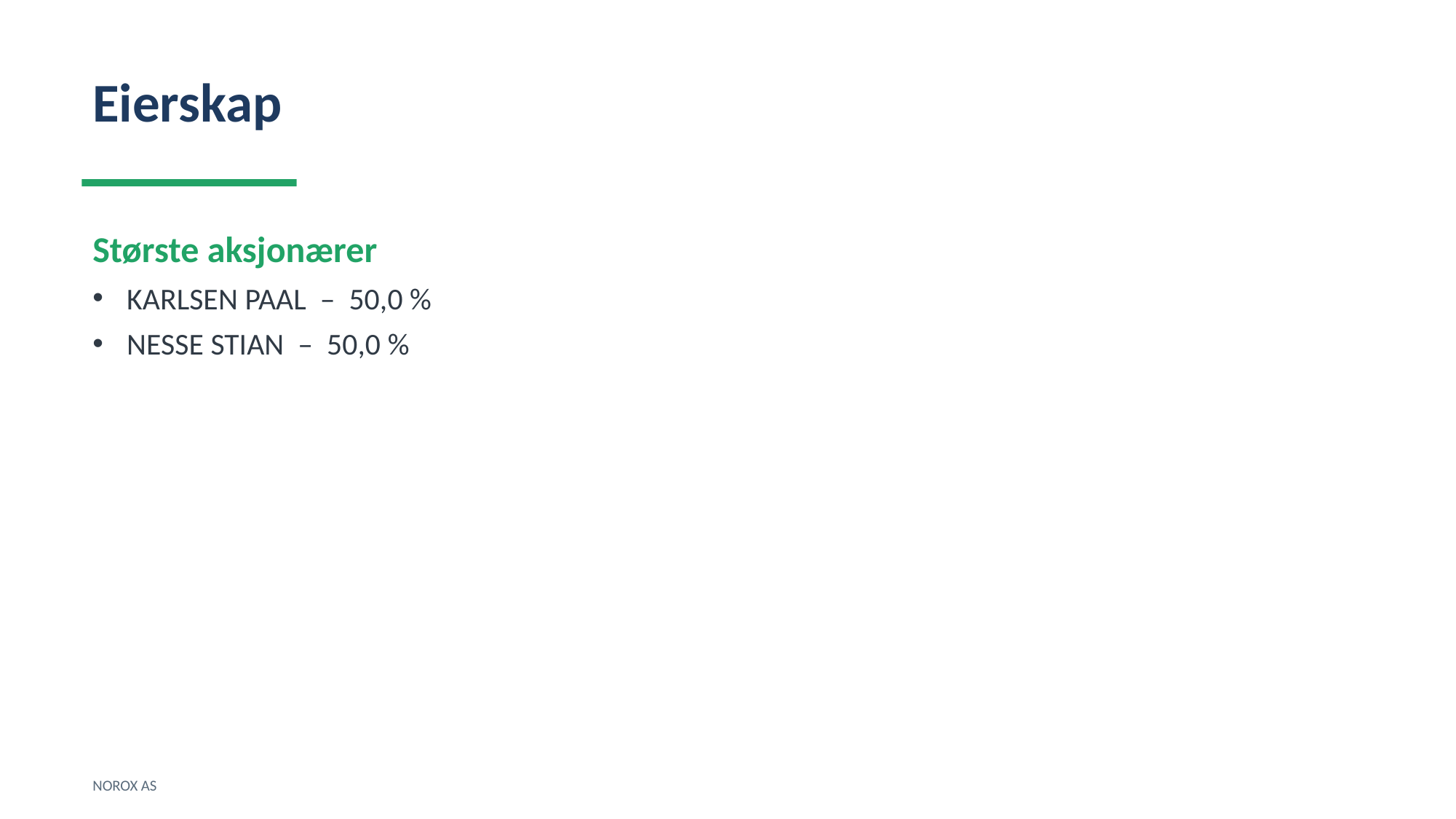

Eierskap

Største aksjonærer
KARLSEN PAAL  –  50,0 %
NESSE STIAN  –  50,0 %
NOROX AS